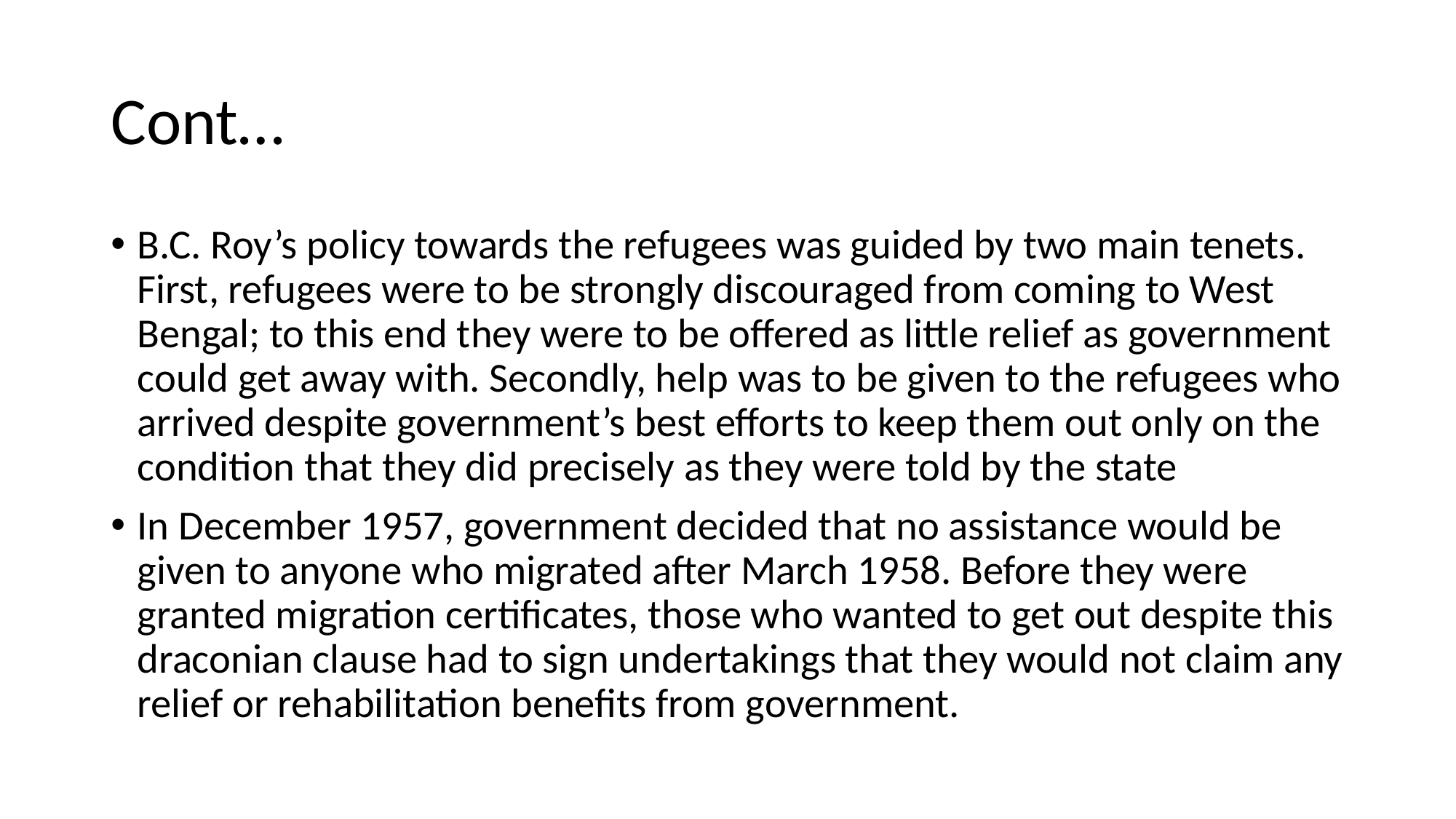

# Cont…
B.C. Roy’s policy towards the refugees was guided by two main tenets. First, refugees were to be strongly discouraged from coming to West Bengal; to this end they were to be offered as little relief as government could get away with. Secondly, help was to be given to the refugees who arrived despite government’s best efforts to keep them out only on the condition that they did precisely as they were told by the state
In December 1957, government decided that no assistance would be given to anyone who migrated after March 1958. Before they were granted migration certificates, those who wanted to get out despite this draconian clause had to sign undertakings that they would not claim any relief or rehabilitation benefits from government.